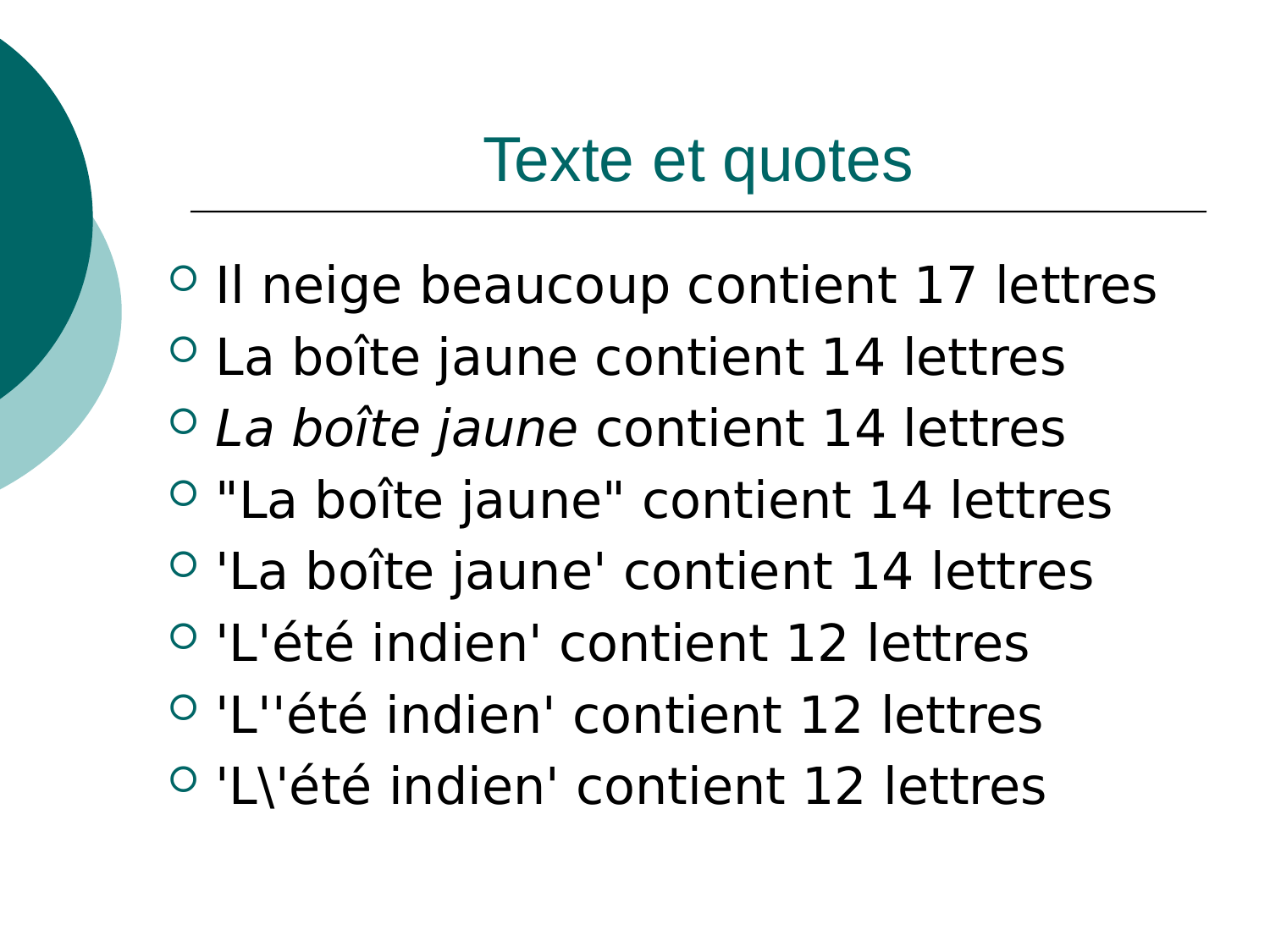

# Texte et quotes
Il neige beaucoup contient 17 lettres
La boîte jaune contient 14 lettres
La boîte jaune contient 14 lettres
"La boîte jaune" contient 14 lettres
'La boîte jaune' contient 14 lettres
'L'été indien' contient 12 lettres
'L''été indien' contient 12 lettres
'L\'été indien' contient 12 lettres